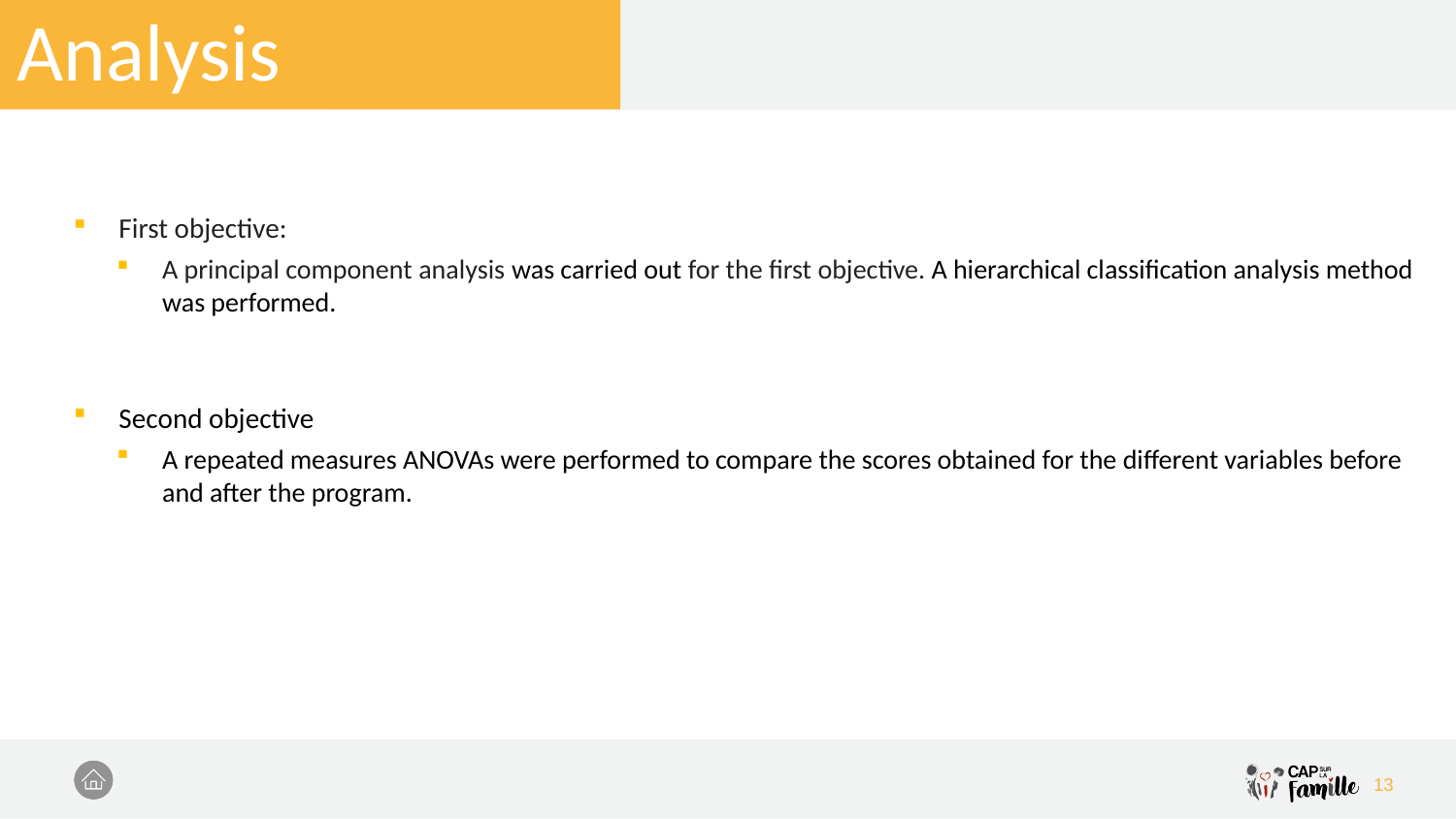

Analysis

First objective:
A principal component analysis was carried out for the first objective. A hierarchical classification analysis method was performed.

Second objective
A repeated measures ANOVAs were performed to compare the scores obtained for the different variables before and after the program.

13